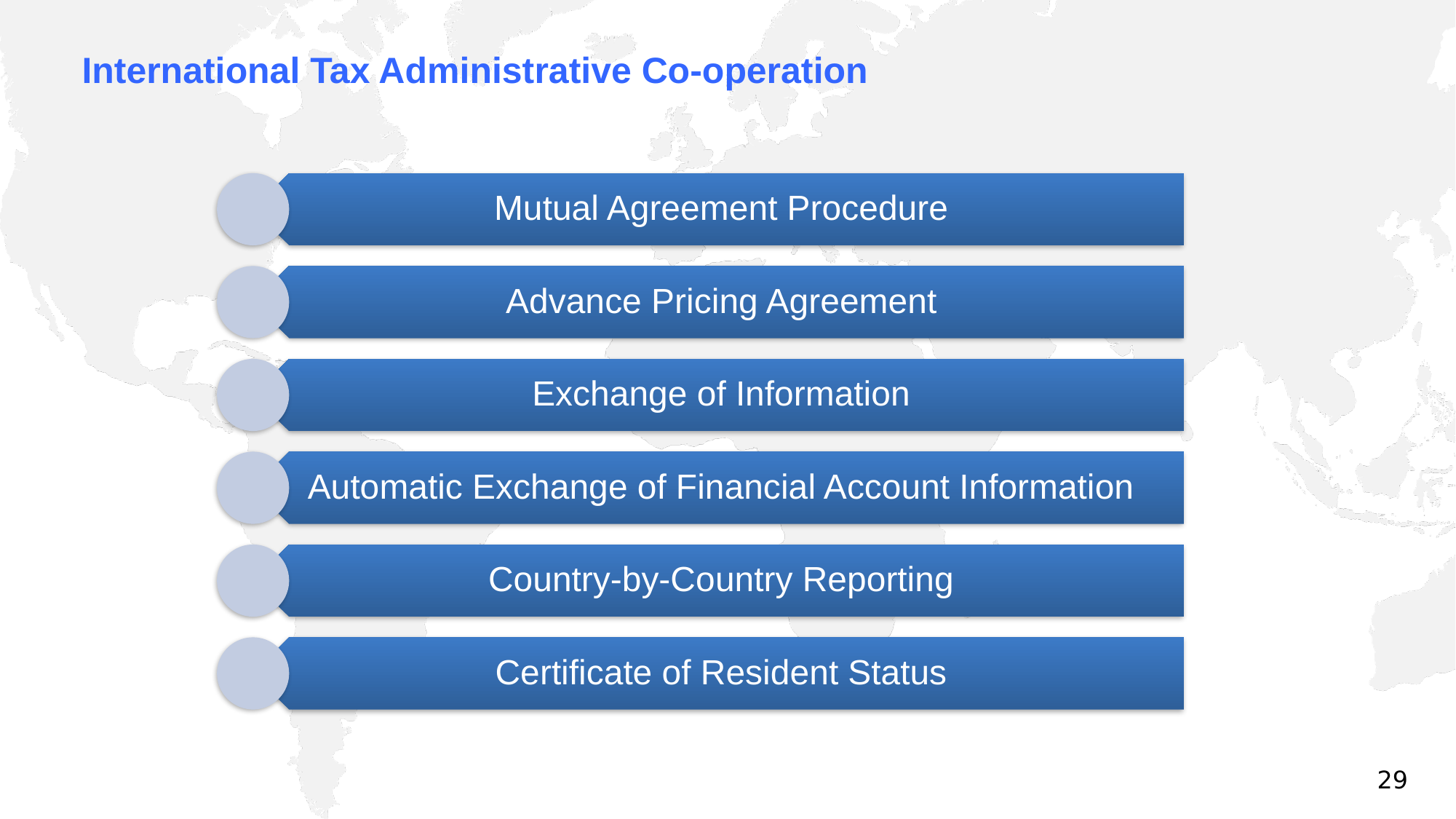

# International Tax Administrative Co-operation
Mutual Agreement Procedure
Advance Pricing Agreement
Exchange of Information
Automatic Exchange of Financial Account Information
Country-by-Country Reporting
Certificate of Resident Status
29